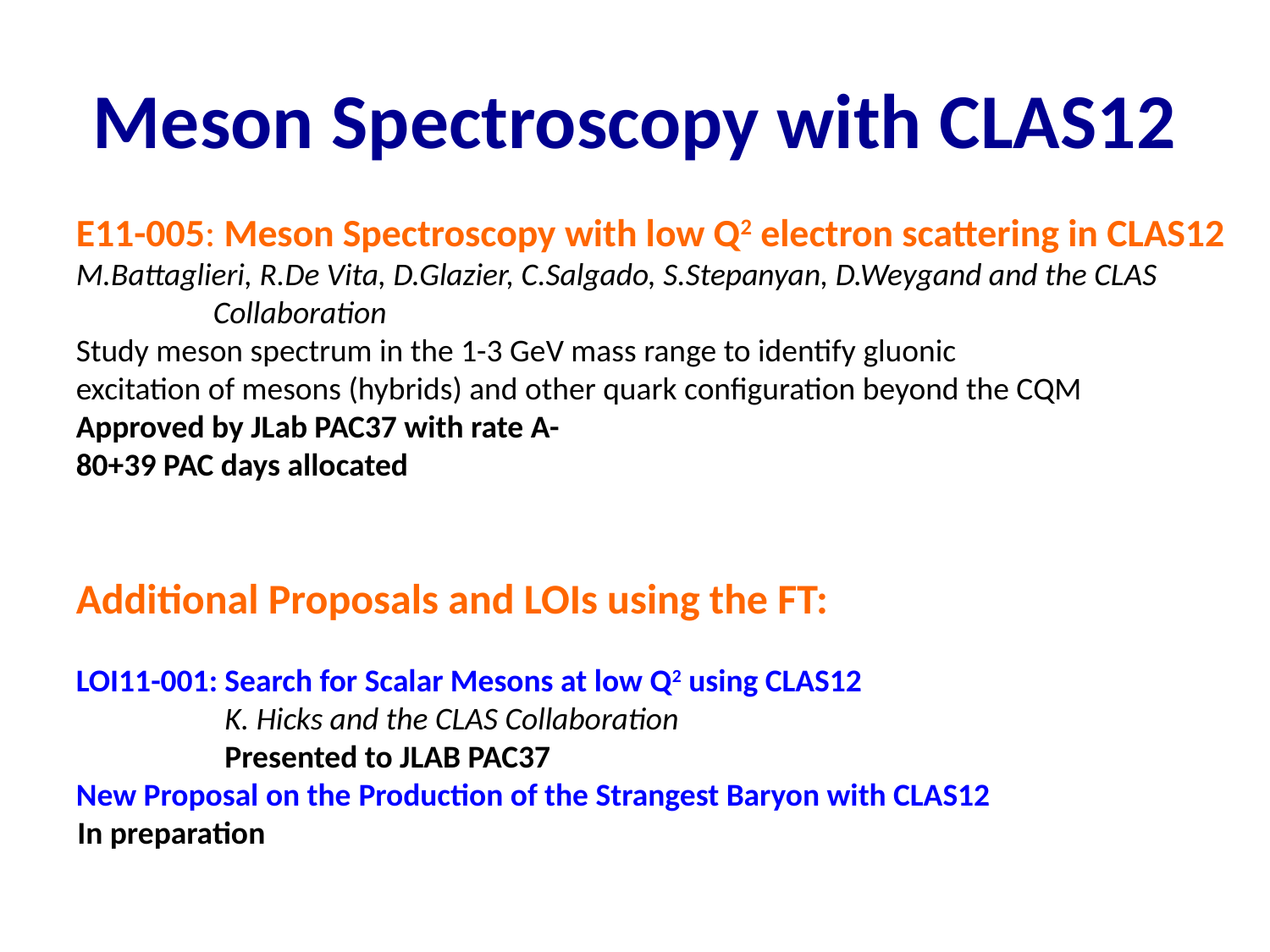

# Meson Spectroscopy with CLAS12
E11-005: Meson Spectroscopy with low Q2 electron scattering in CLAS12
M.Battaglieri, R.De Vita, D.Glazier, C.Salgado, S.Stepanyan, D.Weygand and the CLAS Collaboration
Study meson spectrum in the 1-3 GeV mass range to identify gluonic
excitation of mesons (hybrids) and other quark configuration beyond the CQM
Approved by JLab PAC37 with rate A-
80+39 PAC days allocated

Additional Proposals and LOIs using the FT:

LOI11-001: Search for Scalar Mesons at low Q2 using CLAS12
	K. Hicks and the CLAS Collaboration
	Presented to JLAB PAC37
New Proposal on the Production of the Strangest Baryon with CLAS12
In preparation